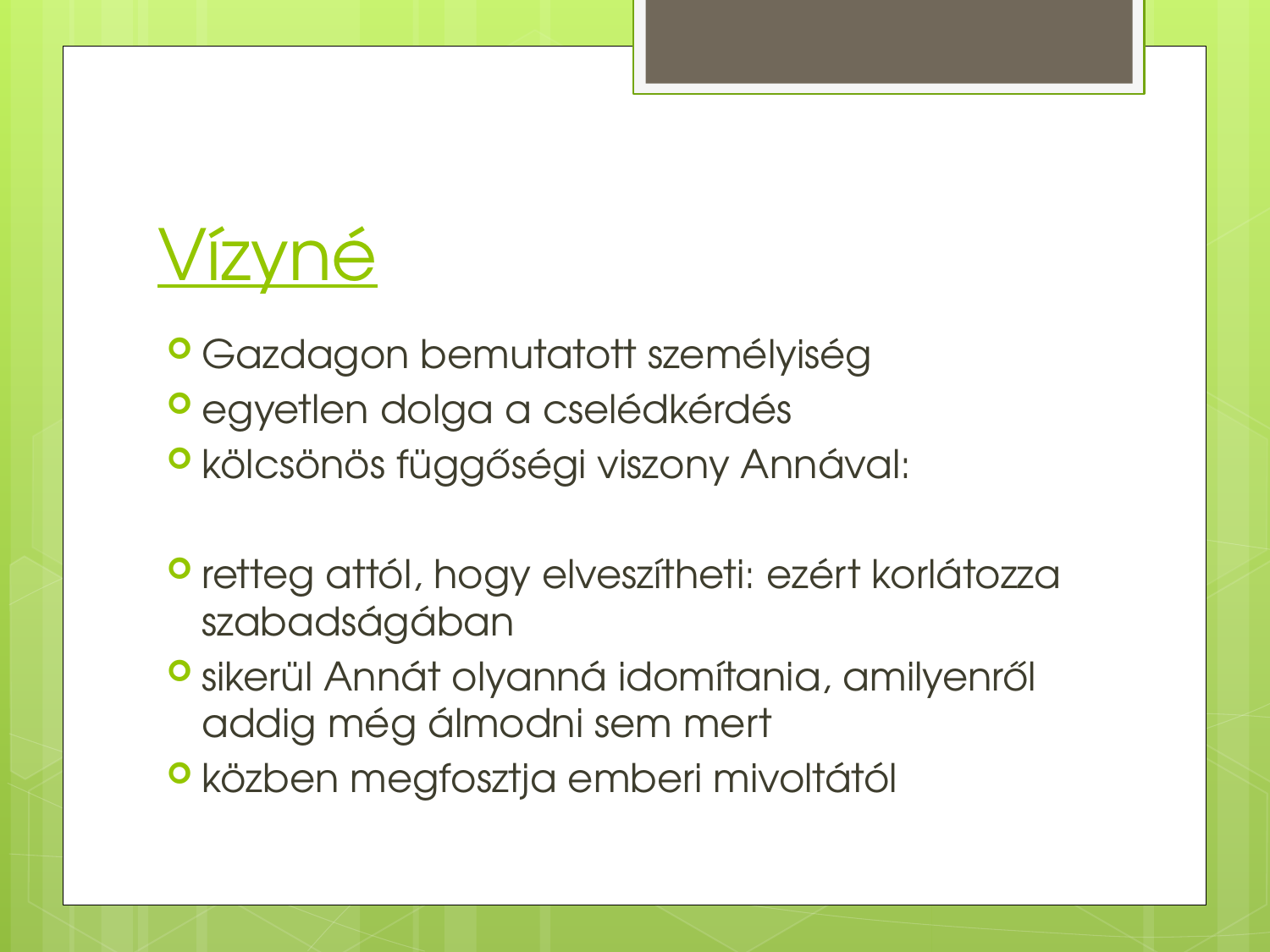

# Vízyné
Gazdagon bemutatott személyiség
egyetlen dolga a cselédkérdés
kölcsönös függőségi viszony Annával:

retteg attól, hogy elveszítheti: ezért korlátozza szabadságában
sikerül Annát olyanná idomítania, amilyenről addig még álmodni sem mert
közben megfosztja emberi mivoltától